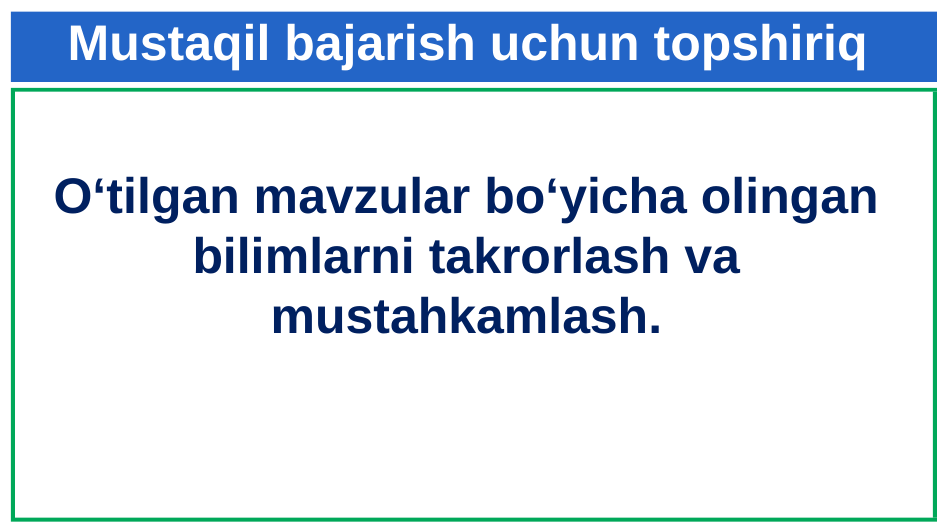

Mustaqil bajarish uchun topshiriq
O‘tilgan mavzular bo‘yicha olingan bilimlarni takrorlash va mustahkamlash.